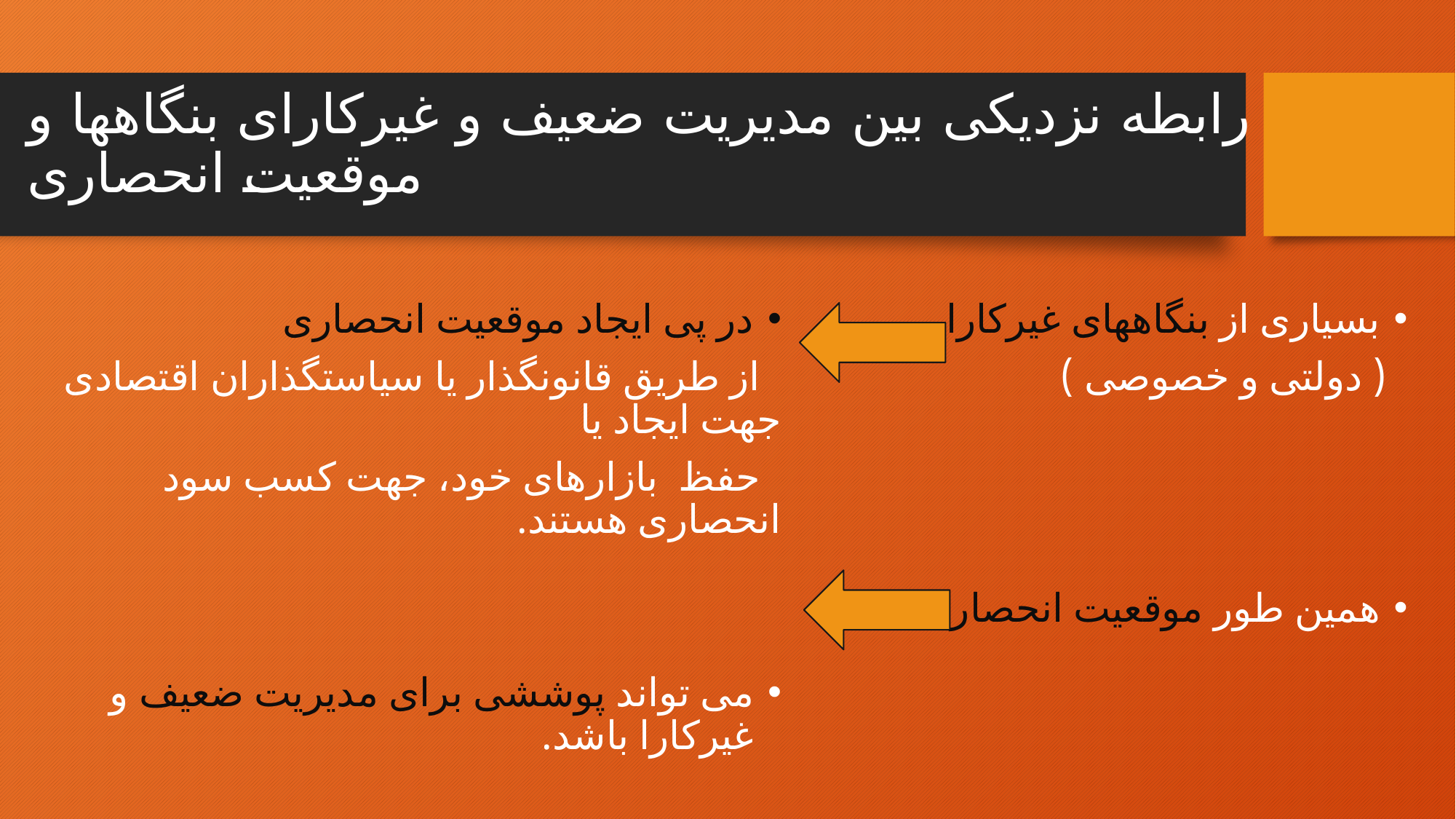

# رابطه نزدیکی بین مدیریت ضعیف و غیرکارای بنگاهها و موقعیت انحصاری
در پی ایجاد موقعیت انحصاری
  از طریق قانونگذار یا سیاستگذاران اقتصادی جهت ایجاد یا
  حفظ  بازارهای خود، جهت کسب سود انحصاری هستند.

می تواند پوششی برای مدیریت ضعیف و غیرکارا باشد.
بسیاری از بنگاههای غیرکارا
  ( دولتی و خصوصی )

همین طور موقعیت انحصاری